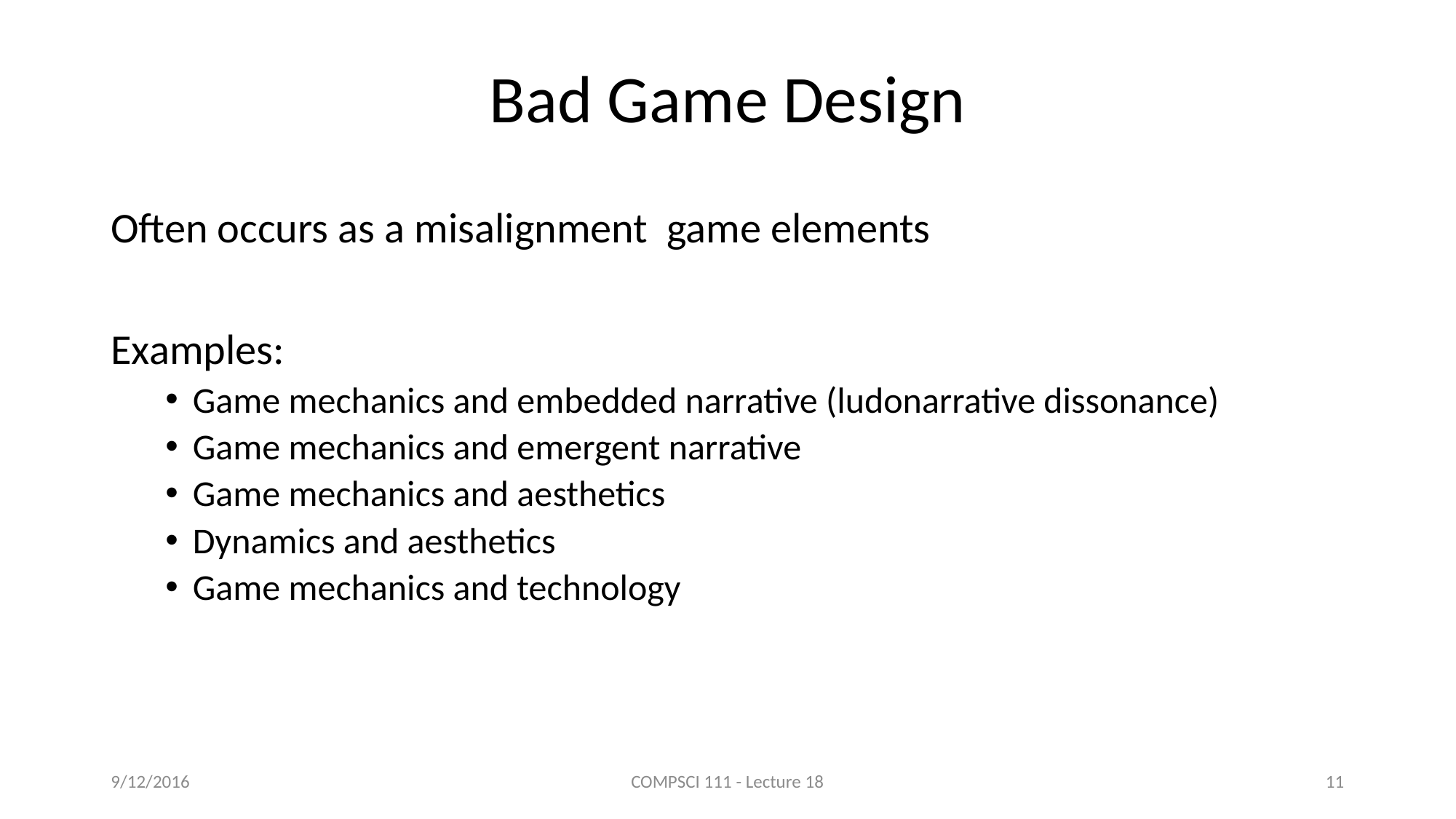

# Bad Game Design
Often occurs as a misalignment  game elements

Examples:
Game mechanics and embedded narrative (ludonarrative dissonance)
Game mechanics and emergent narrative
Game mechanics and aesthetics
Dynamics and aesthetics
Game mechanics and technology
9/12/2016
COMPSCI 111 - Lecture 18
11